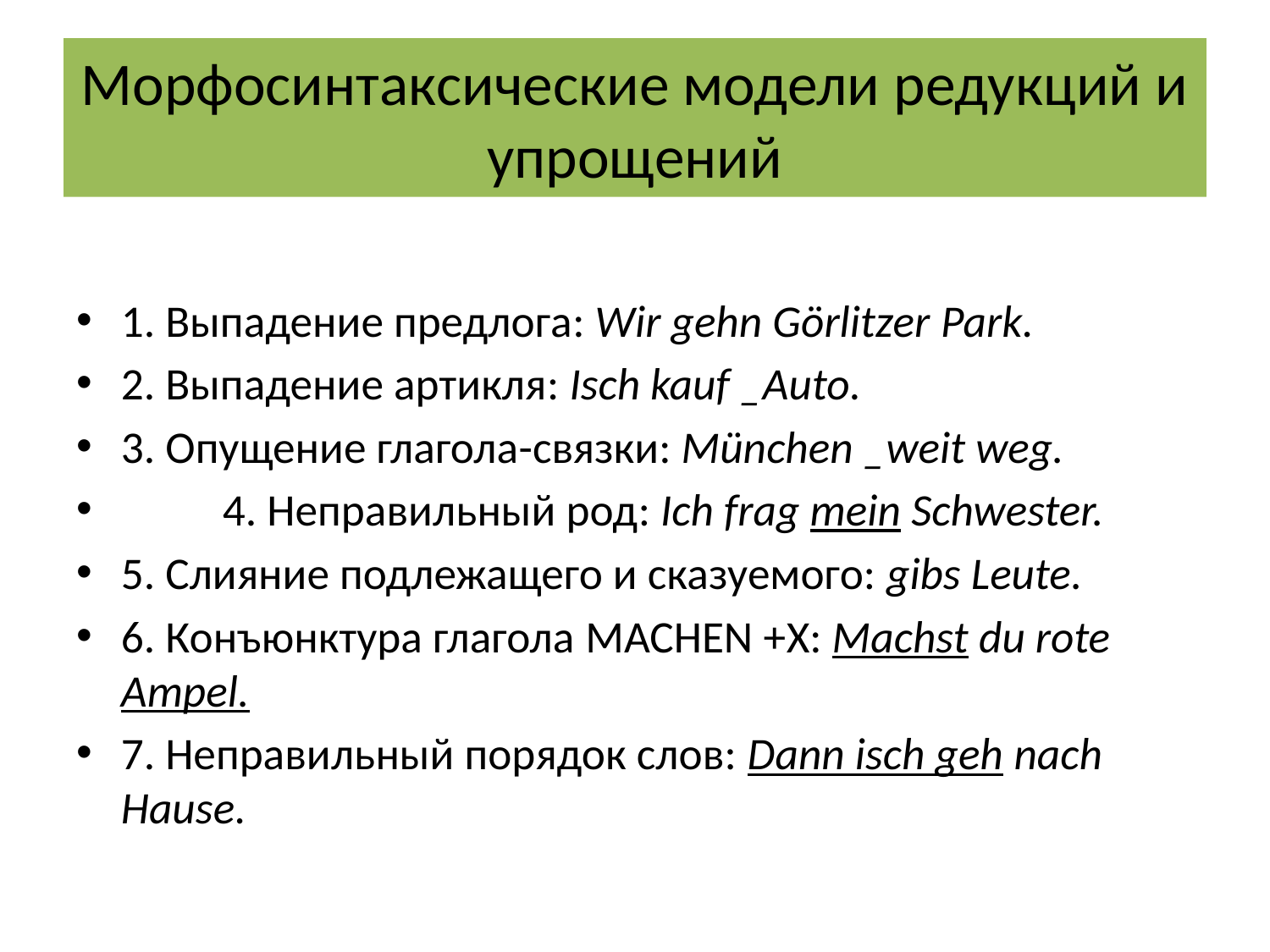

# Морфосинтаксические модели редукций и упрощений

1. Выпадение предлога: Wir gehn Görlitzer Park.
2. Выпадение артикля: Isch kauf _Auto.
3. Опущение глагола-связки: München _weit weg.
          4. Неправильный род: Ich frag mein Schwester.
5. Слияние подлежащего и сказуемого: gibs Leute.
6. Конъюнктура глагола MACHEN +Х: Machst du rote Ampel.
7. Неправильный порядок слов: Dann isch geh nach Hause.